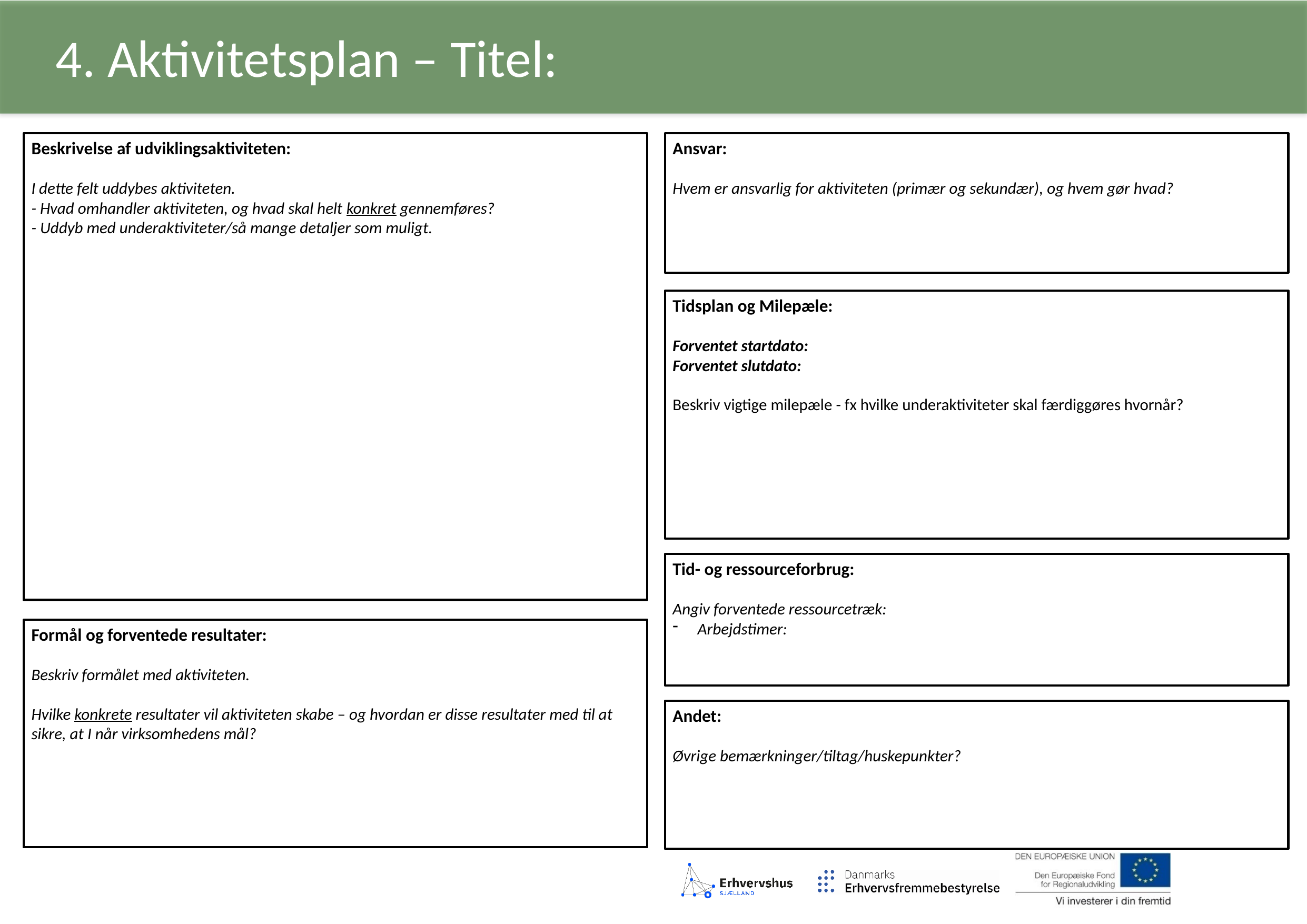

# 4. Aktivitetsplan – Titel:
Beskrivelse af udviklingsaktiviteten:

I dette felt uddybes aktiviteten.
- Hvad omhandler aktiviteten, og hvad skal helt konkret gennemføres?
- Uddyb med underaktiviteter/så mange detaljer som muligt.

Ansvar:

Hvem er ansvarlig for aktiviteten (primær og sekundær), og hvem gør hvad?
Tidsplan og Milepæle:

Forventet startdato:
Forventet slutdato:

Beskriv vigtige milepæle - fx hvilke underaktiviteter skal færdiggøres hvornår?
Tid- og ressourceforbrug:

Angiv forventede ressourcetræk:
Arbejdstimer:
Formål og forventede resultater:

Beskriv formålet med aktiviteten.

Hvilke konkrete resultater vil aktiviteten skabe – og hvordan er disse resultater med til at sikre, at I når virksomhedens mål?
Andet:

Øvrige bemærkninger/tiltag/huskepunkter?